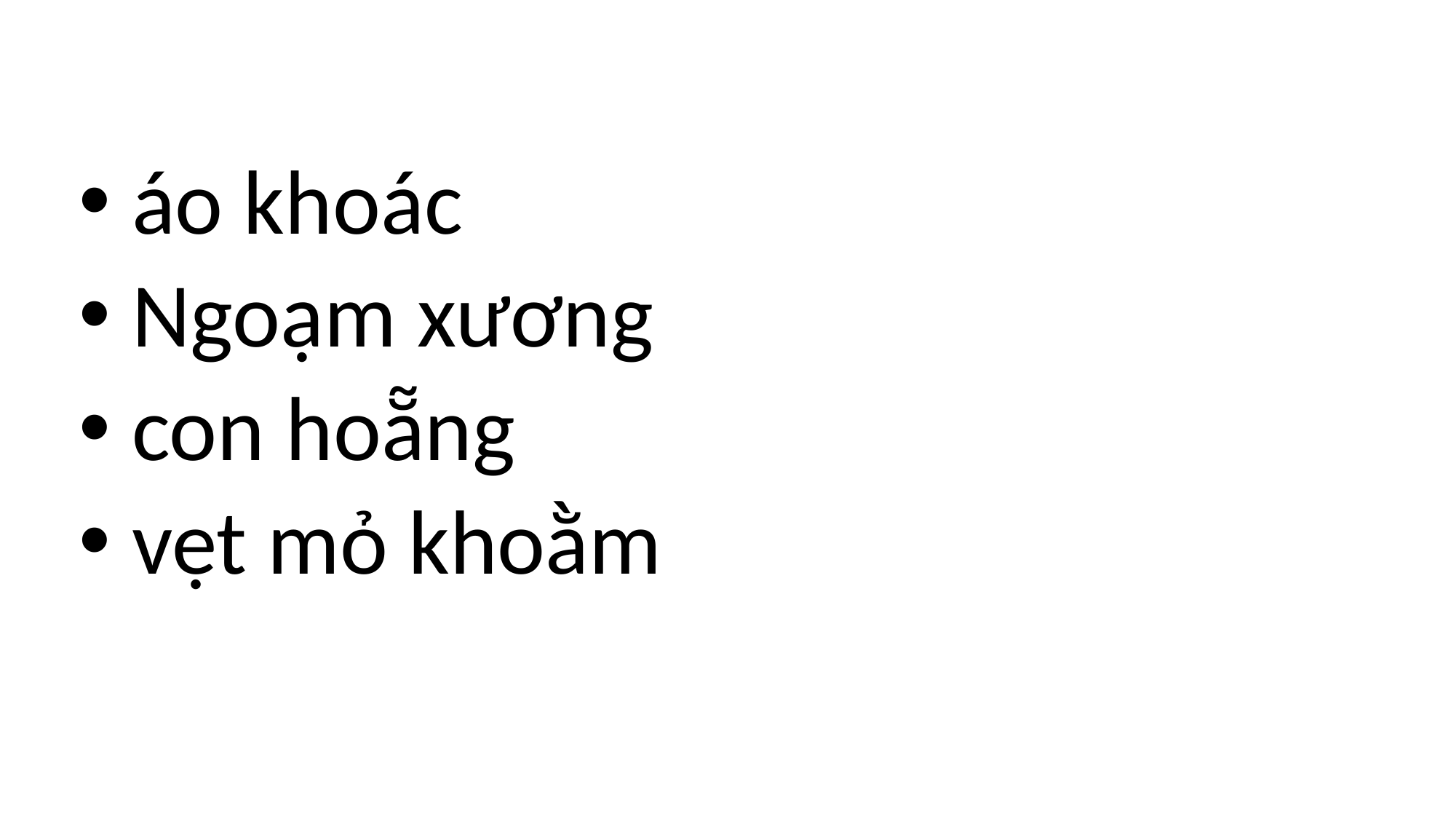

áo khoác
 Ngoạm xương
 con hoẵng
 vẹt mỏ khoằm